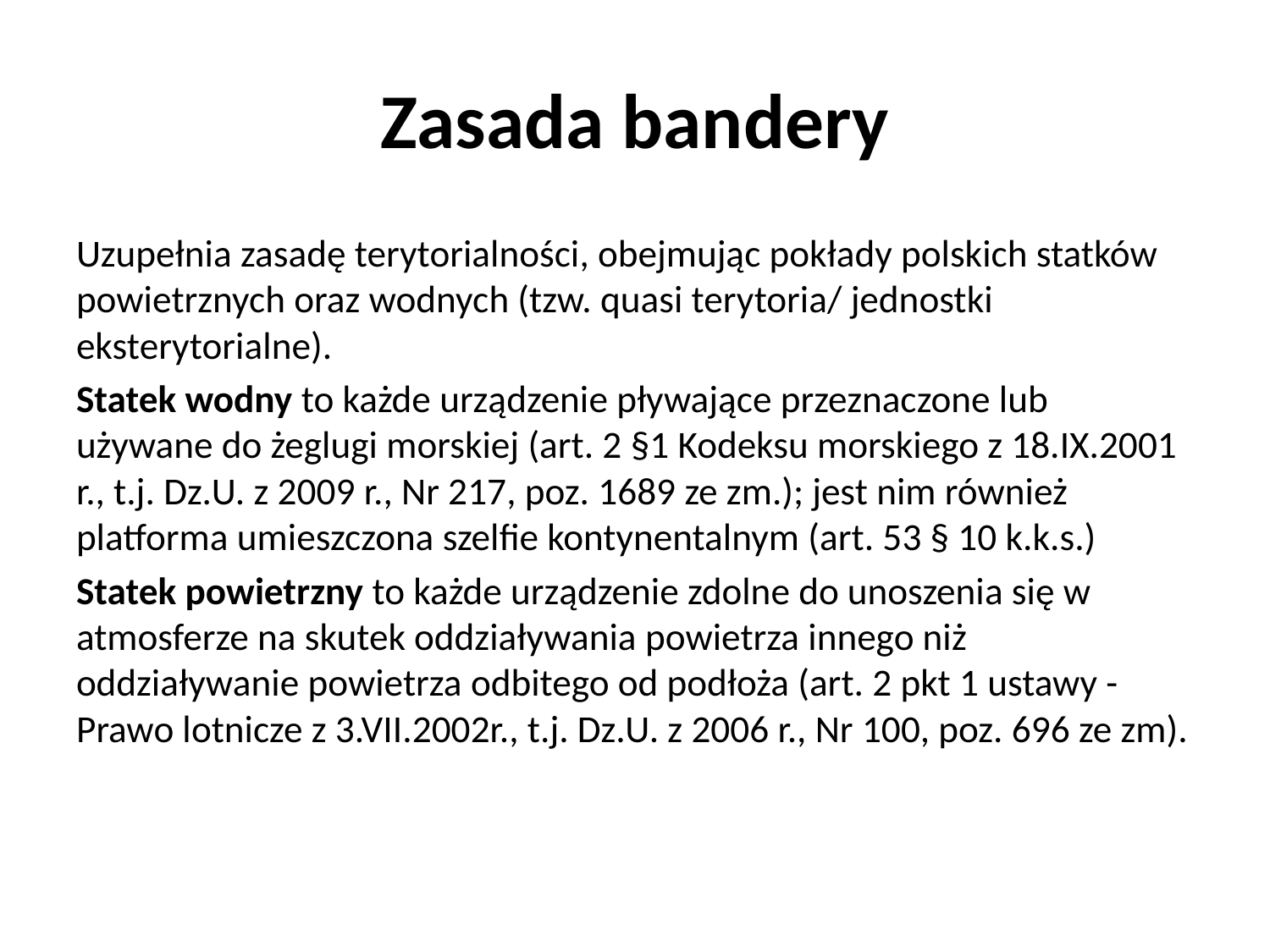

# Zasada bandery
Uzupełnia zasadę terytorialności, obejmując pokłady polskich statków powietrznych oraz wodnych (tzw. quasi terytoria/ jednostki eksterytorialne).
Statek wodny to każde urządzenie pływające przeznaczone lub używane do żeglugi morskiej (art. 2 §1 Kodeksu morskiego z 18.IX.2001 r., t.j. Dz.U. z 2009 r., Nr 217, poz. 1689 ze zm.); jest nim również platforma umieszczona szelfie kontynentalnym (art. 53 § 10 k.k.s.)
Statek powietrzny to każde urządzenie zdolne do unoszenia się w atmosferze na skutek oddziaływania powietrza innego niż oddziaływanie powietrza odbitego od podłoża (art. 2 pkt 1 ustawy - Prawo lotnicze z 3.VII.2002r., t.j. Dz.U. z 2006 r., Nr 100, poz. 696 ze zm).